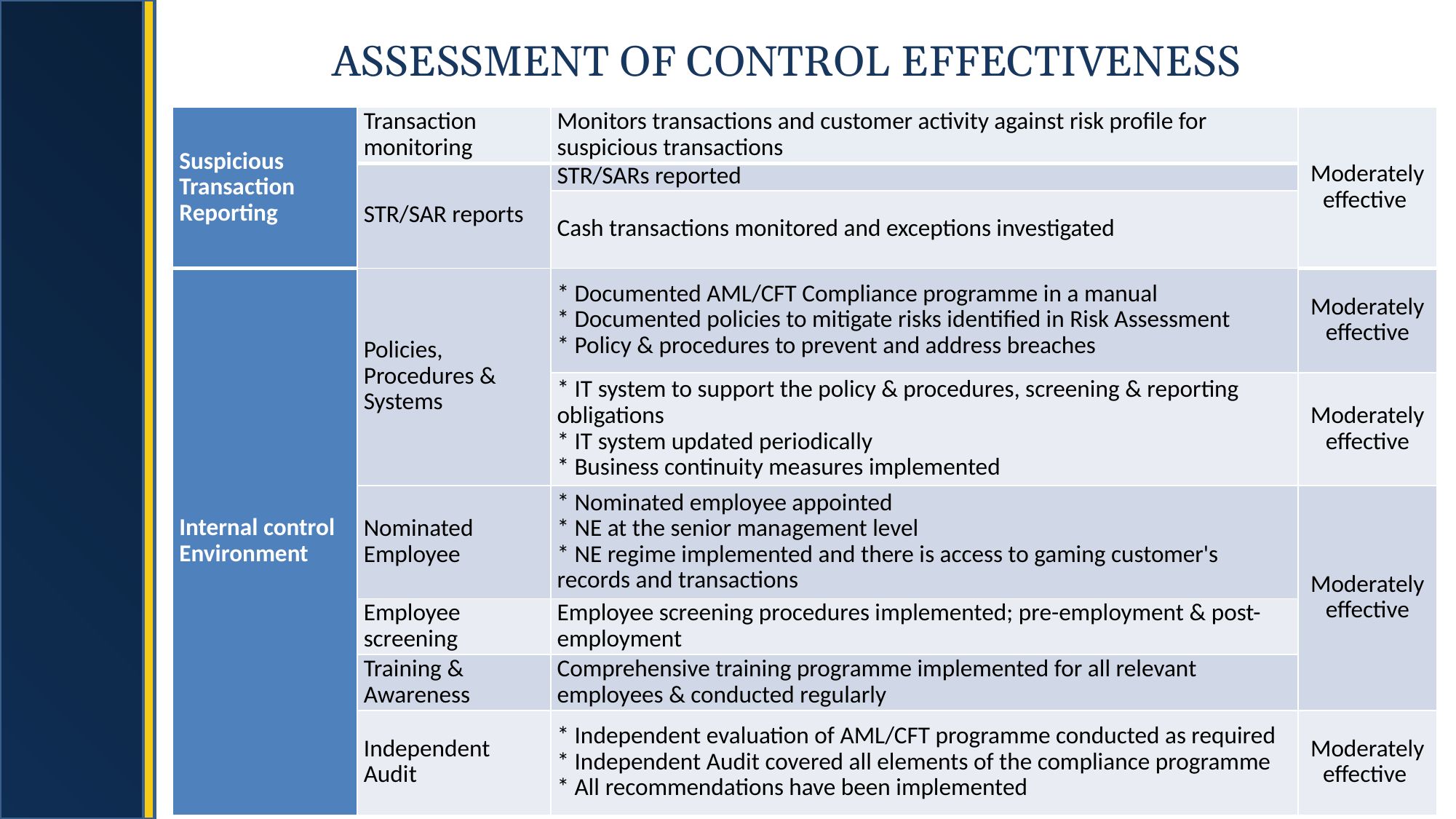

# ASSESSMENT OF CONTROL EFFECTIVENESS
| Suspicious Transaction Reporting | Transaction monitoring | Monitors transactions and customer activity against risk profile for suspicious transactions | Moderately effective |
| --- | --- | --- | --- |
|  | STR/SAR reports | STR/SARs reported |  |
|  |  | Cash transactions monitored and exceptions investigated |  |
| Internal control Environment | Policies, Procedures & Systems | \* Documented AML/CFT Compliance programme in a manual \* Documented policies to mitigate risks identified in Risk Assessment \* Policy & procedures to prevent and address breaches | Moderately effective |
|  |  | \* IT system to support the policy & procedures, screening & reporting obligations \* IT system updated periodically \* Business continuity measures implemented | Moderately effective |
|  | Nominated Employee | \* Nominated employee appointed \* NE at the senior management level \* NE regime implemented and there is access to gaming customer's records and transactions | Moderately effective |
|  | Employee screening | Employee screening procedures implemented; pre-employment & post-employment |  |
|  | Training & Awareness | Comprehensive training programme implemented for all relevant employees & conducted regularly |  |
|  | Independent Audit | \* Independent evaluation of AML/CFT programme conducted as required \* Independent Audit covered all elements of the compliance programme \* All recommendations have been implemented | Moderately effective |